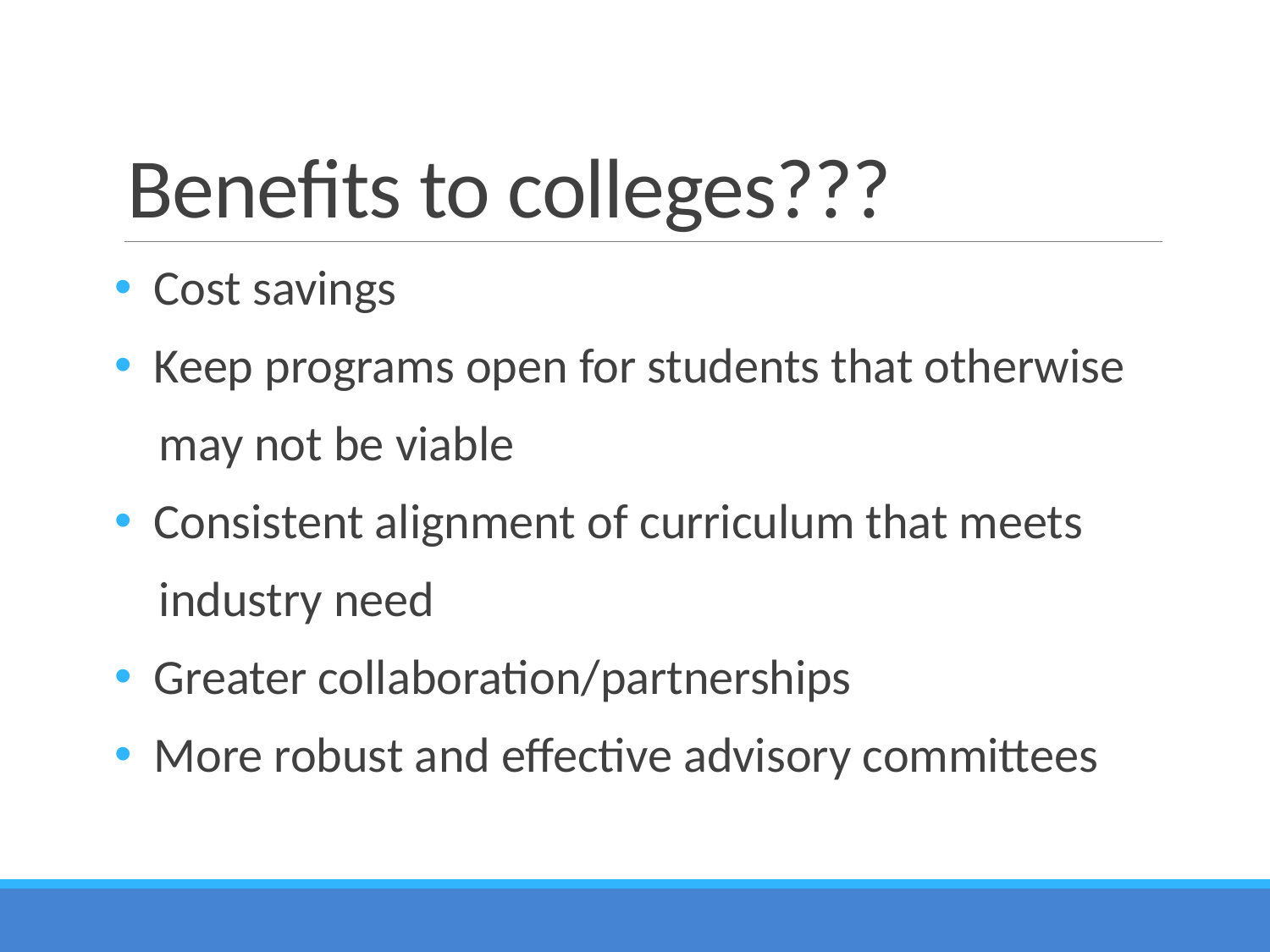

# Benefits to colleges???
  Cost savings
  Keep programs open for students that otherwise
    may not be viable
  Consistent alignment of curriculum that meets
    industry need
  Greater collaboration/partnerships
  More robust and effective advisory committees